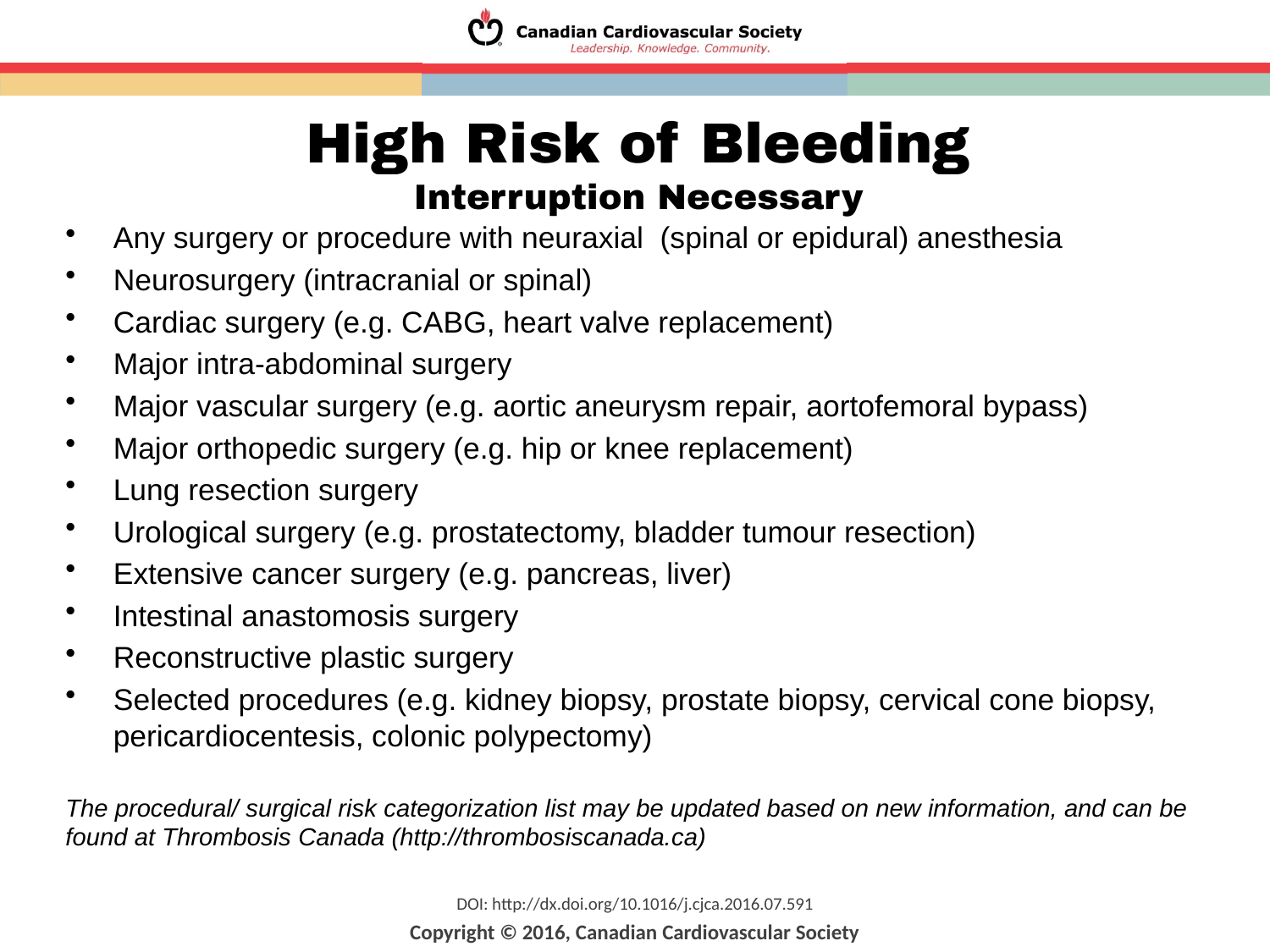

High Risk of Bleeding
Interruption Necessary
Any surgery or procedure with neuraxial  (spinal or epidural) anesthesia
Neurosurgery (intracranial or spinal)
Cardiac surgery (e.g. CABG, heart valve replacement)
Major intra-abdominal surgery
Major vascular surgery (e.g. aortic aneurysm repair, aortofemoral bypass)
Major orthopedic surgery (e.g. hip or knee replacement)
Lung resection surgery
Urological surgery (e.g. prostatectomy, bladder tumour resection)
Extensive cancer surgery (e.g. pancreas, liver)
Intestinal anastomosis surgery
Reconstructive plastic surgery
Selected procedures (e.g. kidney biopsy, prostate biopsy, cervical cone biopsy, pericardiocentesis, colonic polypectomy)

The procedural/ surgical risk categorization list may be updated based on new information, and can be found at Thrombosis Canada (http://thrombosiscanada.ca)